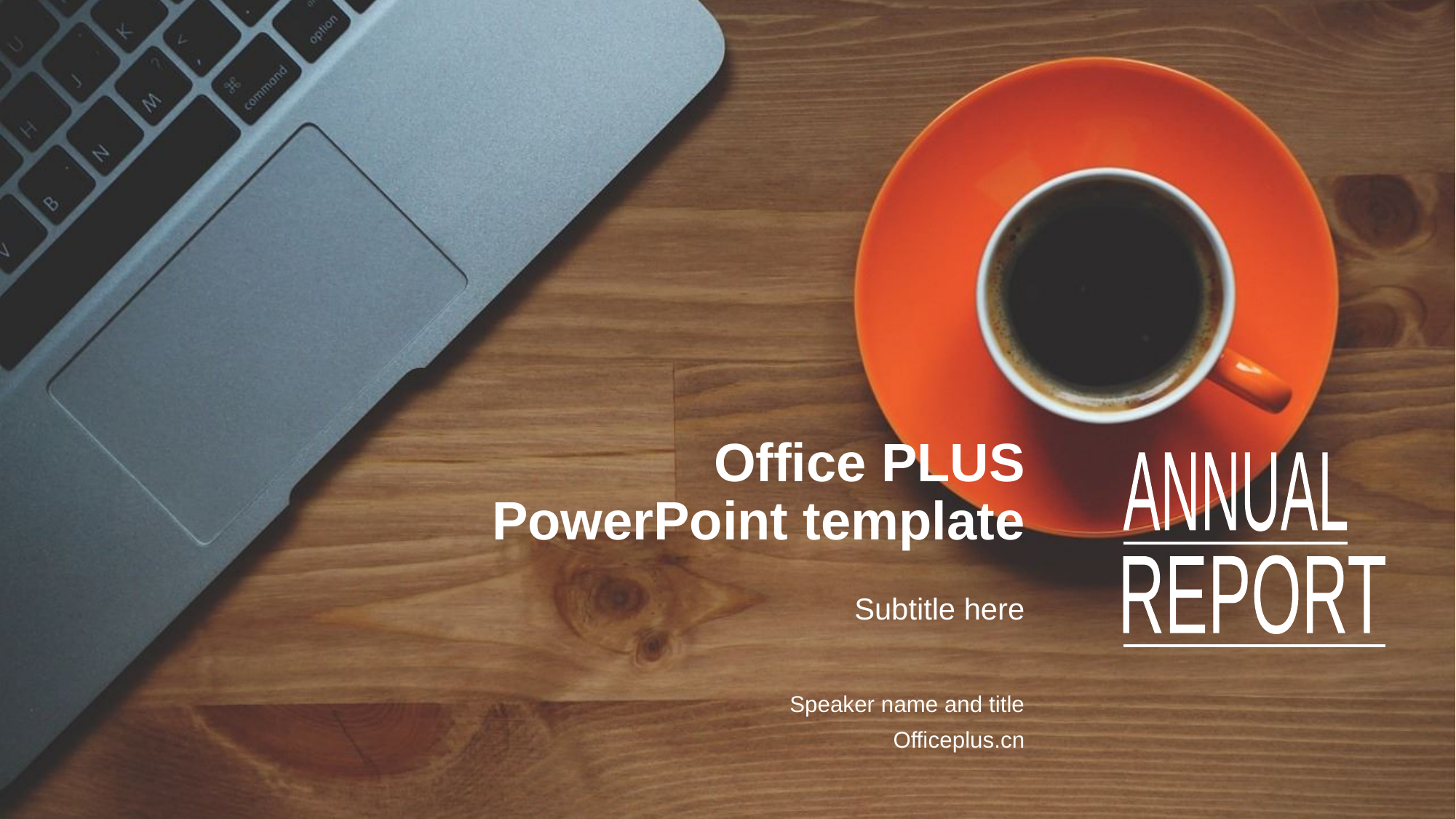

# Office PLUS PowerPoint template
ANNUAL
REPORT
Subtitle here
Speaker name and title
Officeplus.cn